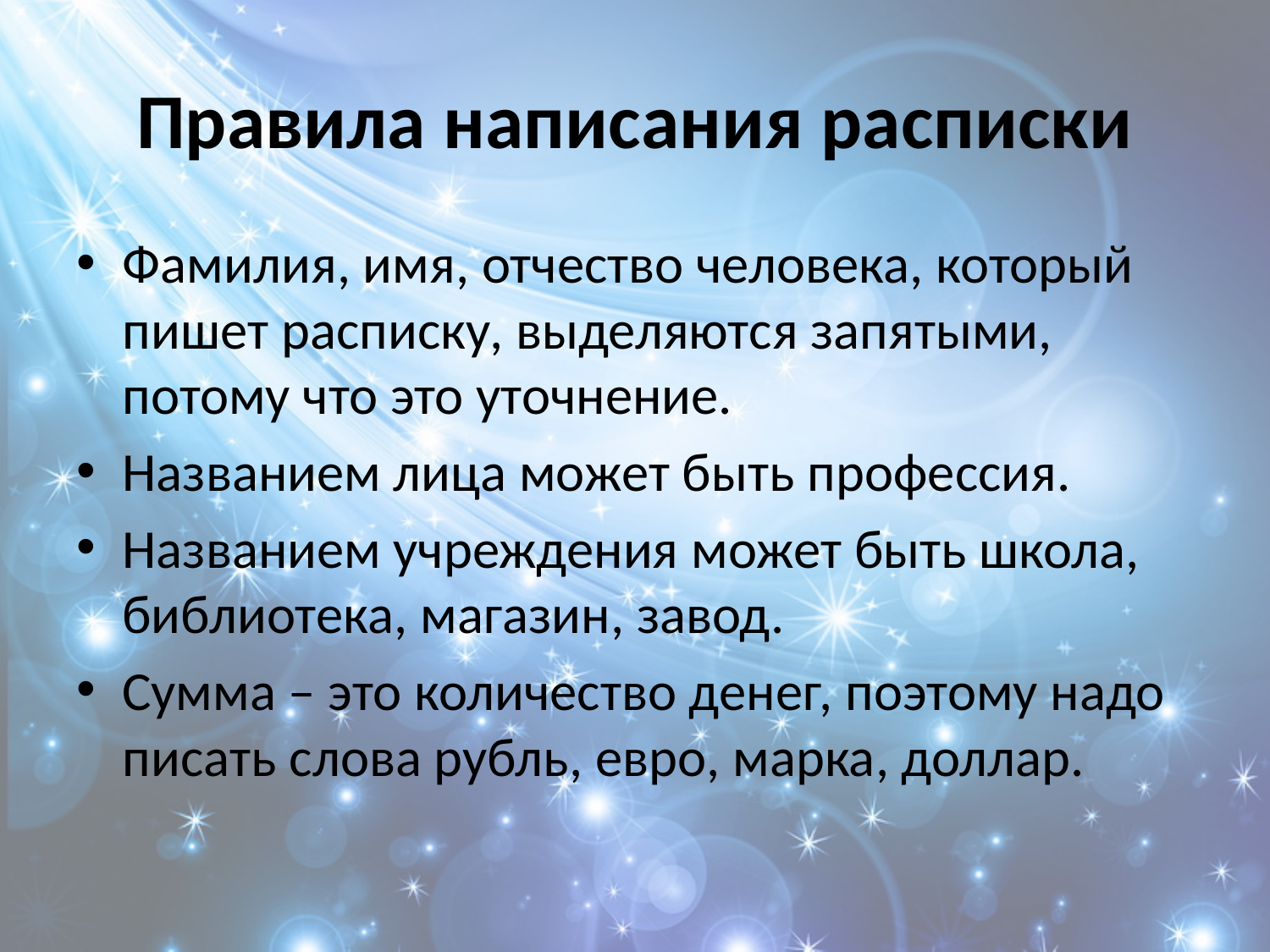

# Правила написания расписки
Фамилия, имя, отчество человека, который пишет расписку, выделяются запятыми, потому что это уточнение.
Названием лица может быть профессия.
Названием учреждения может быть школа, библиотека, магазин, завод.
Сумма – это количество денег, поэтому надо писать слова рубль, евро, марка, доллар.